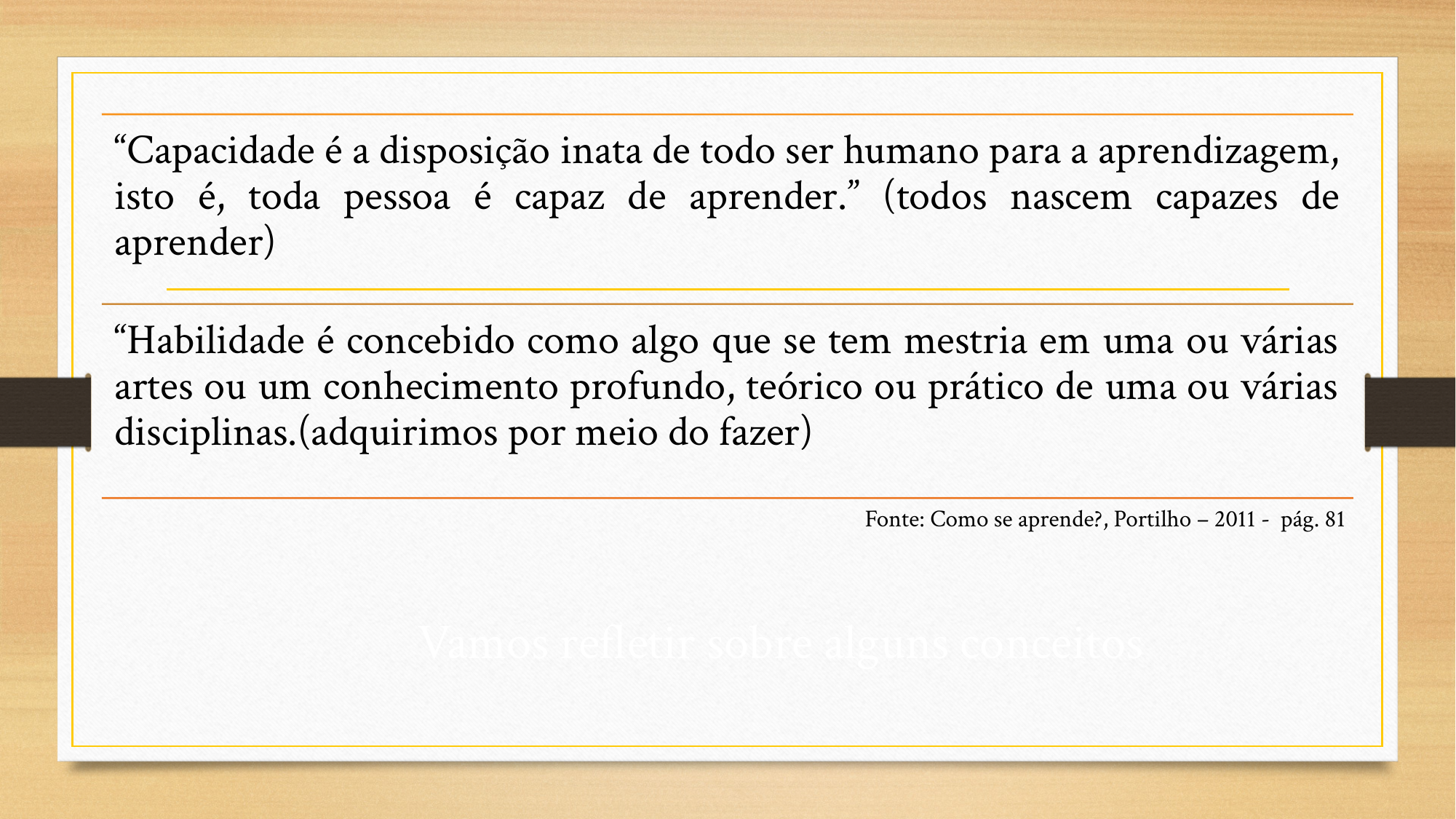

“Capacidade é a disposição inata de todo ser humano para a aprendizagem, isto é, toda pessoa é capaz de aprender.” (todos nascem capazes de aprender)

“Habilidade é concebido como algo que se tem mestria em uma ou várias artes ou um conhecimento profundo, teórico ou prático de uma ou várias disciplinas.(adquirimos por meio do fazer)
Fonte: Como se aprende?, Portilho – 2011 -  pág. 81
# Vamos refletir sobre alguns conceitos